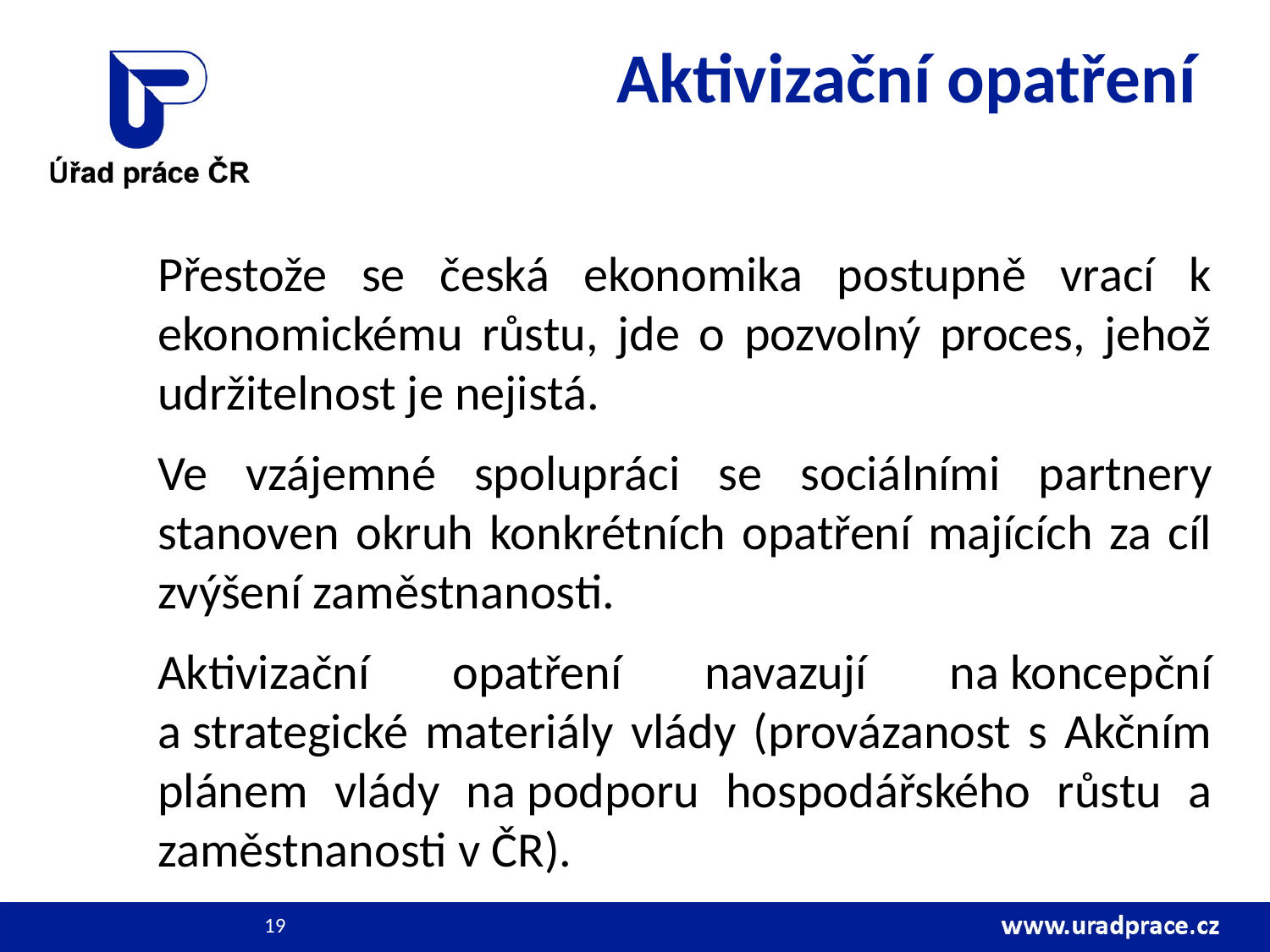

# Aktivizační opatření
	Přestože se česká ekonomika postupně vrací k ekonomickému růstu, jde o pozvolný proces, jehož udržitelnost je nejistá.
	Ve vzájemné spolupráci se sociálními partnery stanoven okruh konkrétních opatření majících za cíl zvýšení zaměstnanosti.
	Aktivizační opatření navazují na koncepční a strategické materiály vlády (provázanost s Akčním plánem vlády na podporu hospodářského růstu a zaměstnanosti v ČR).

19